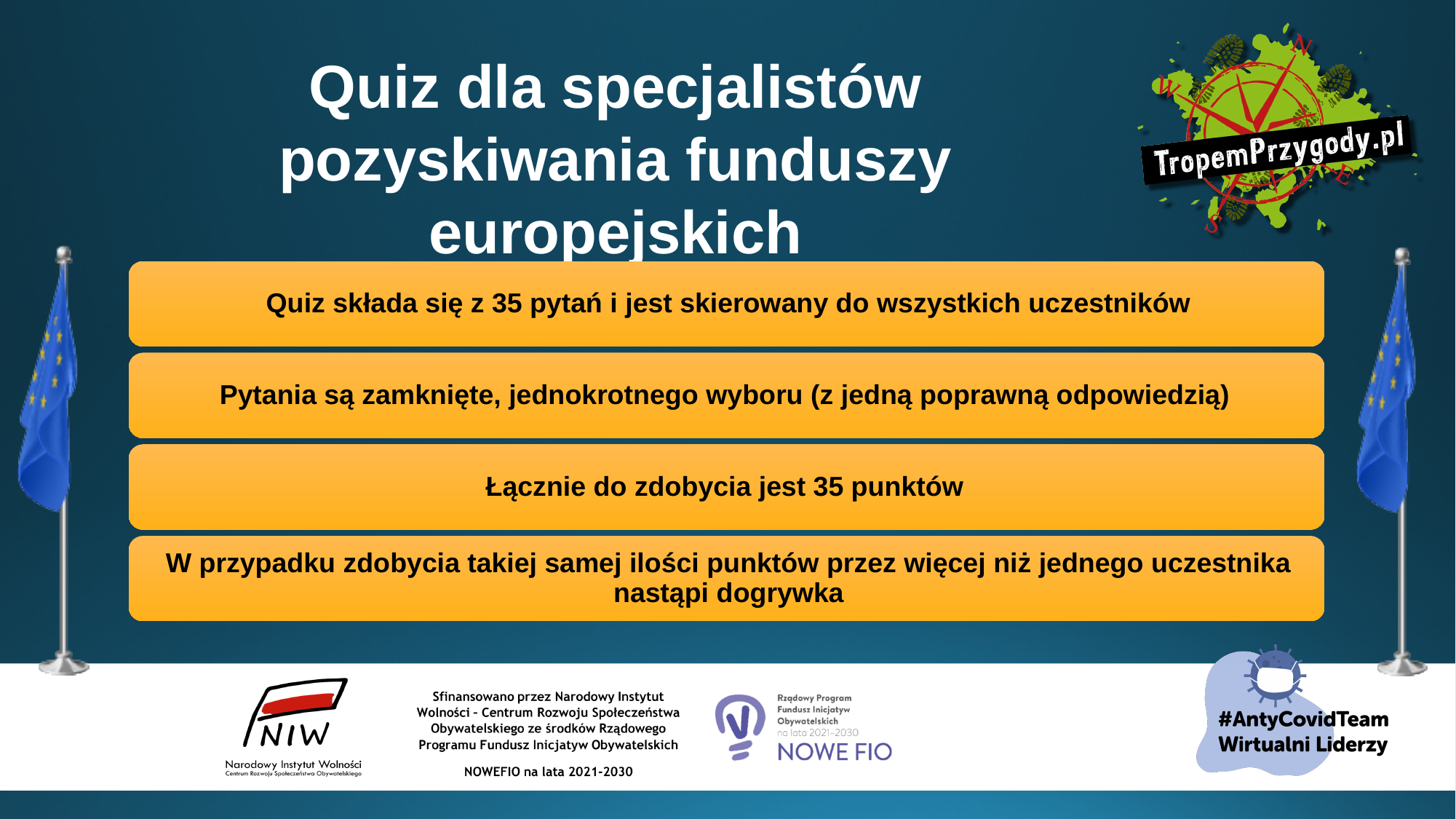

# Quiz dla specjalistów pozyskiwania funduszy europejskich
Quiz składa się z 35 pytań i jest skierowany do wszystkich uczestników
Pytania są zamknięte, jednokrotnego wyboru (z jedną poprawną odpowiedzią)
Łącznie do zdobycia jest 35 punktów
W przypadku zdobycia takiej samej ilości punktów przez więcej niż jednego uczestnika nastąpi dogrywka